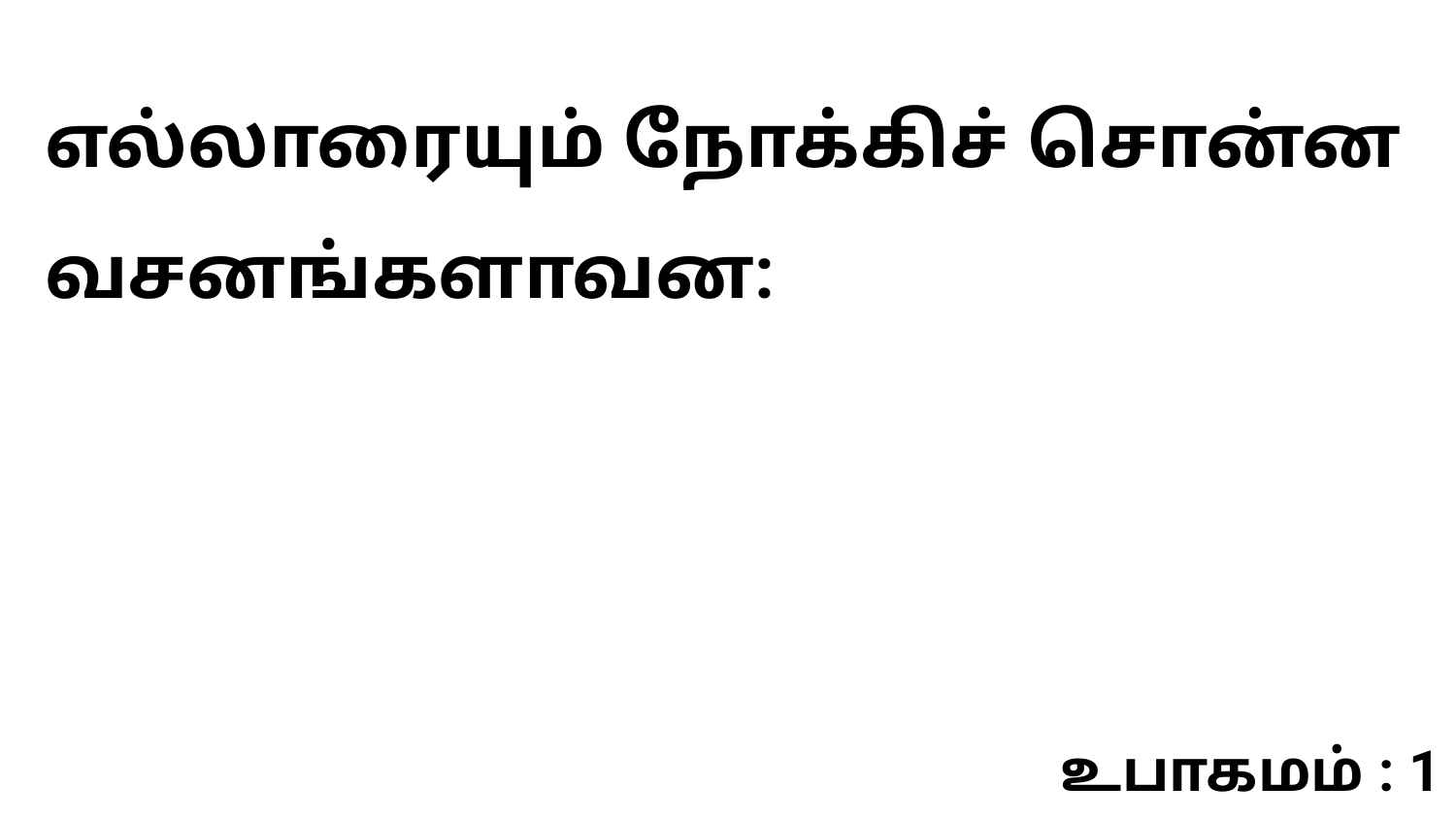

எல்லாரையும் நோக்கிச் சொன்ன வசனங்களாவன:
உபாகமம் : 1